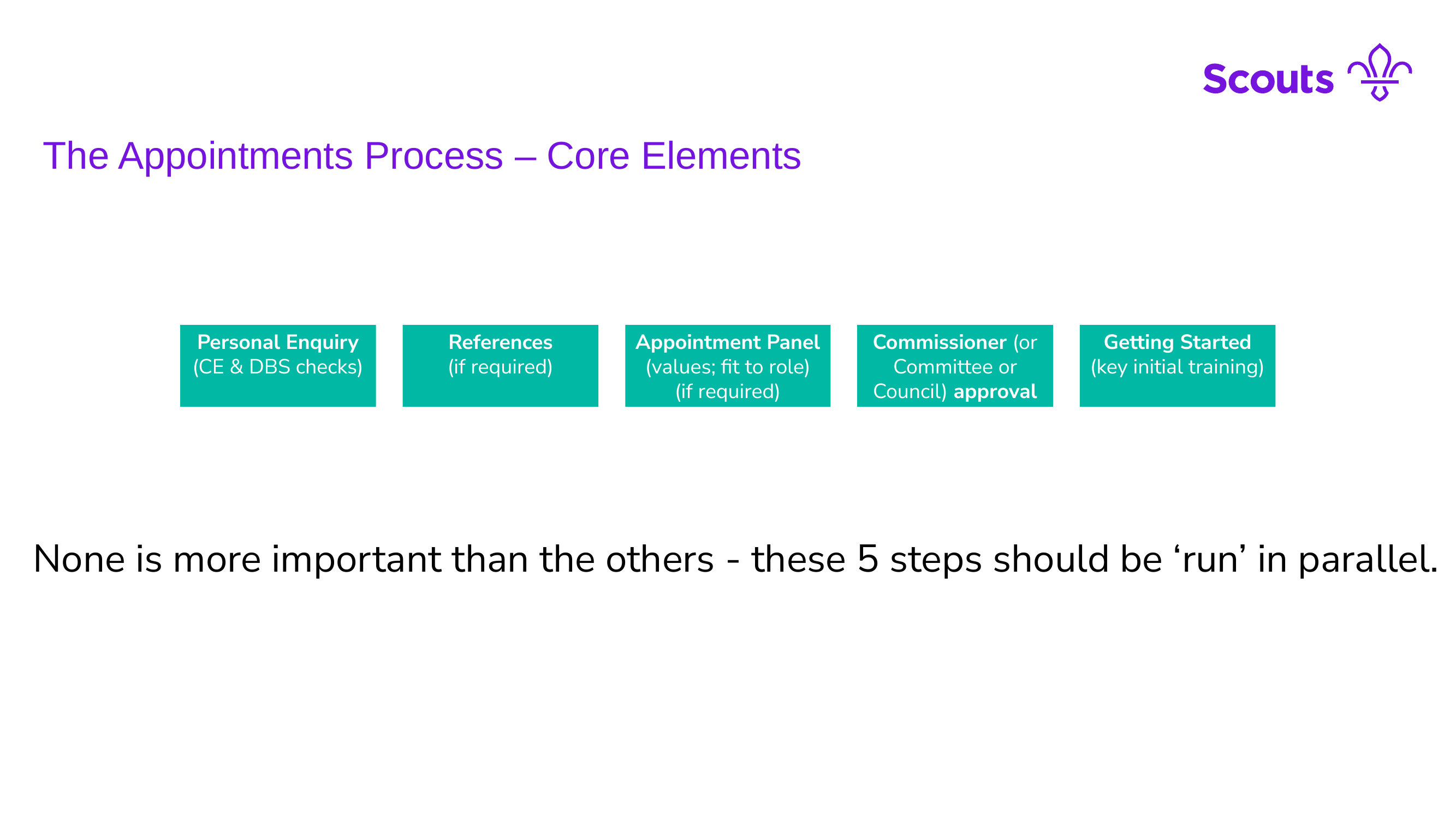

#

The Appointments Process – Core Elements
Personal Enquiry
(CE & DBS checks)
References
(if required)
Appointment Panel
(values; fit to role)
(if required)
Commissioner (or Committee or Council) approval
Getting Started
(key initial training)
None is more important than the others - these 5 steps should be ‘run’ in parallel.